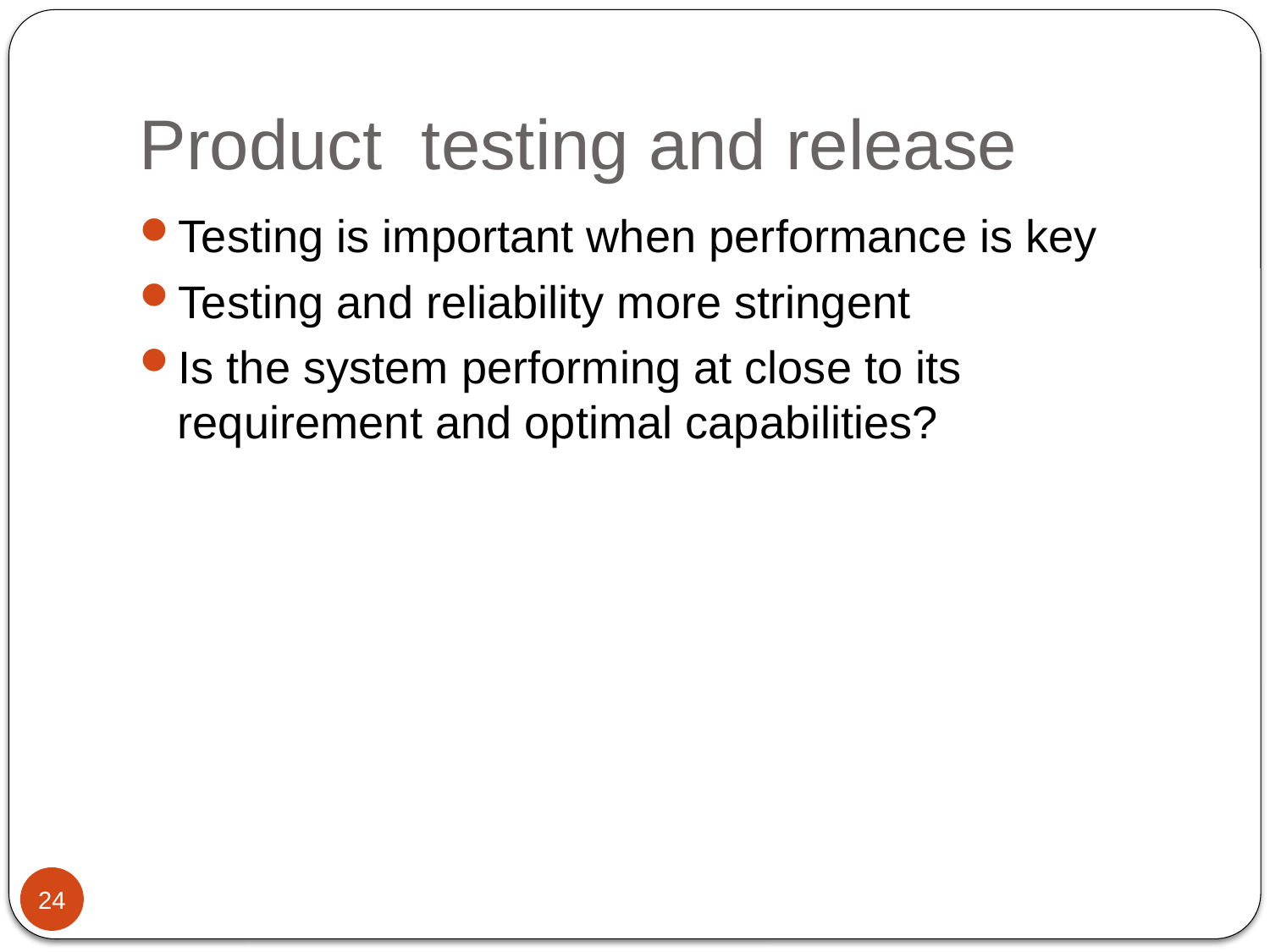

# Product  testing and release
Testing is important when performance is key
Testing and reliability more stringent
Is the system performing at close to its requirement and optimal capabilities?
24